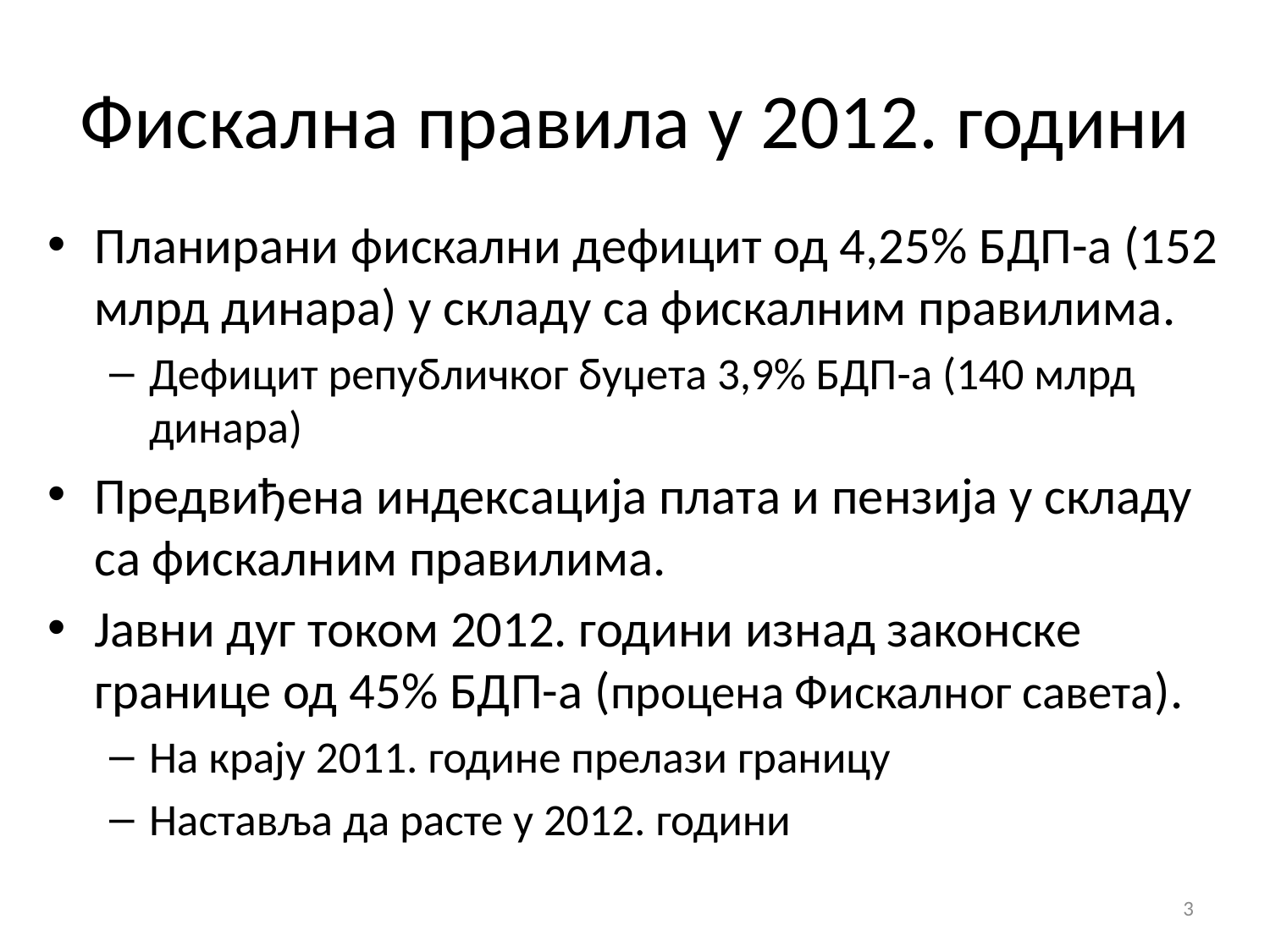

# Фискална правила у 2012. години
Планирани фискални дефицит од 4,25% БДП-а (152 млрд динара) у складу са фискалним правилима.
Дефицит републичког буџета 3,9% БДП-а (140 млрд динара)
Предвиђена индексација плата и пензија у складу са фискалним правилима.
Јавни дуг током 2012. години изнад законске границе од 45% БДП-а (процена Фискалног савета).
На крају 2011. године прелази границу
Наставља да расте у 2012. години
3